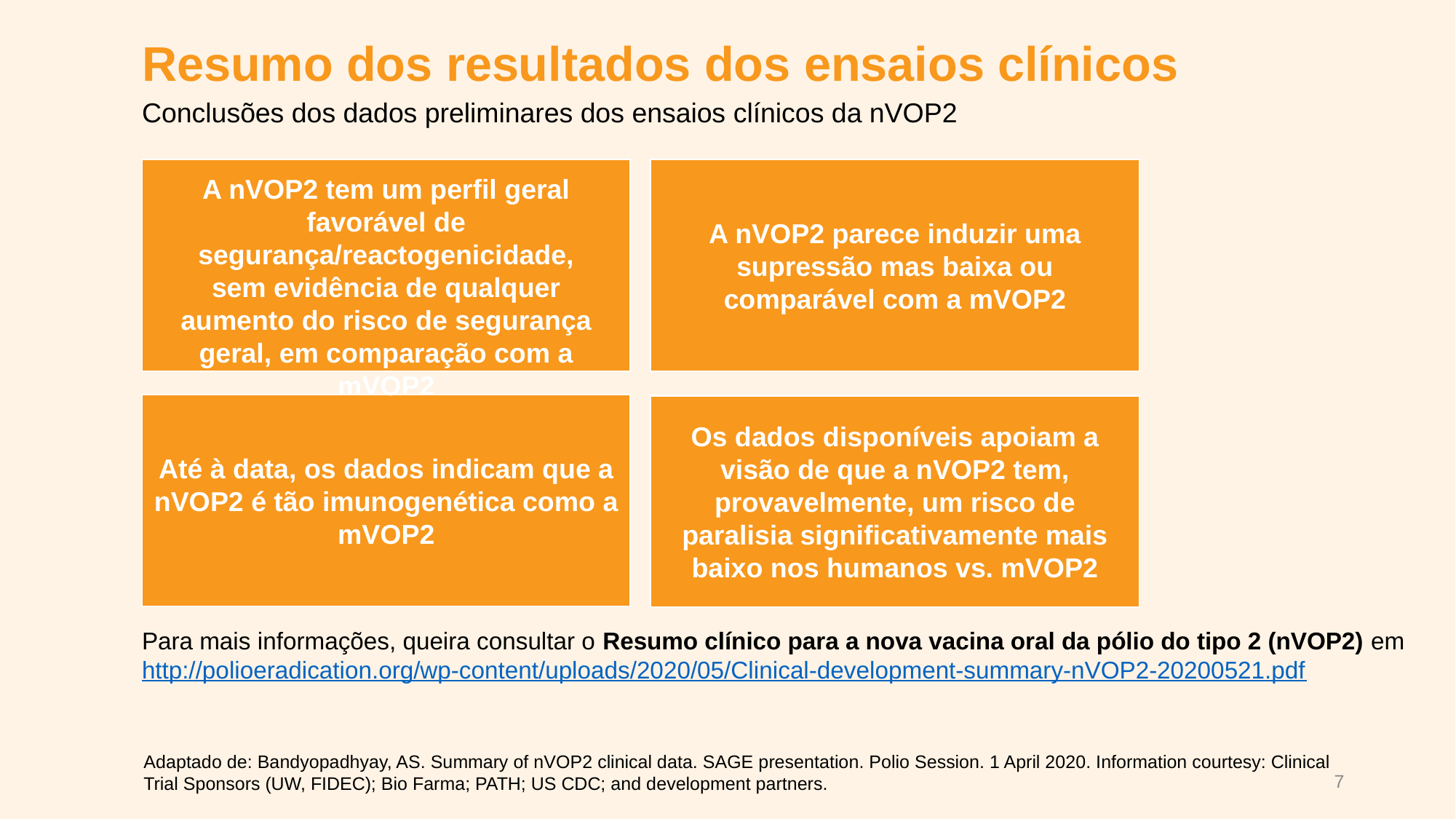

Resumo dos resultados dos ensaios clínicos
Conclusões dos dados preliminares dos ensaios clínicos da nVOP2

A nVOP2 parece induzir uma supressão mas baixa ou comparável com a mVOP2
A nVOP2 tem um perfil geral favorável de segurança/reactogenicidade, sem evidência de qualquer aumento do risco de segurança geral, em comparação com a mVOP2

Até à data, os dados indicam que a nVOP2 é tão imunogenética como a mVOP2
Os dados disponíveis apoiam a visão de que a nVOP2 tem, provavelmente, um risco de paralisia significativamente mais baixo nos humanos vs. mVOP2
Para mais informações, queira consultar o Resumo clínico para a nova vacina oral da pólio do tipo 2 (nVOP2) em http://polioeradication.org/wp-content/uploads/2020/05/Clinical-development-summary-nVOP2-20200521.pdf
Adaptado de: Bandyopadhyay, AS. Summary of nVOP2 clinical data. SAGE presentation. Polio Session. 1 April 2020. Information courtesy: Clinical Trial Sponsors (UW, FIDEC); Bio Farma; PATH; US CDC; and development partners.
7